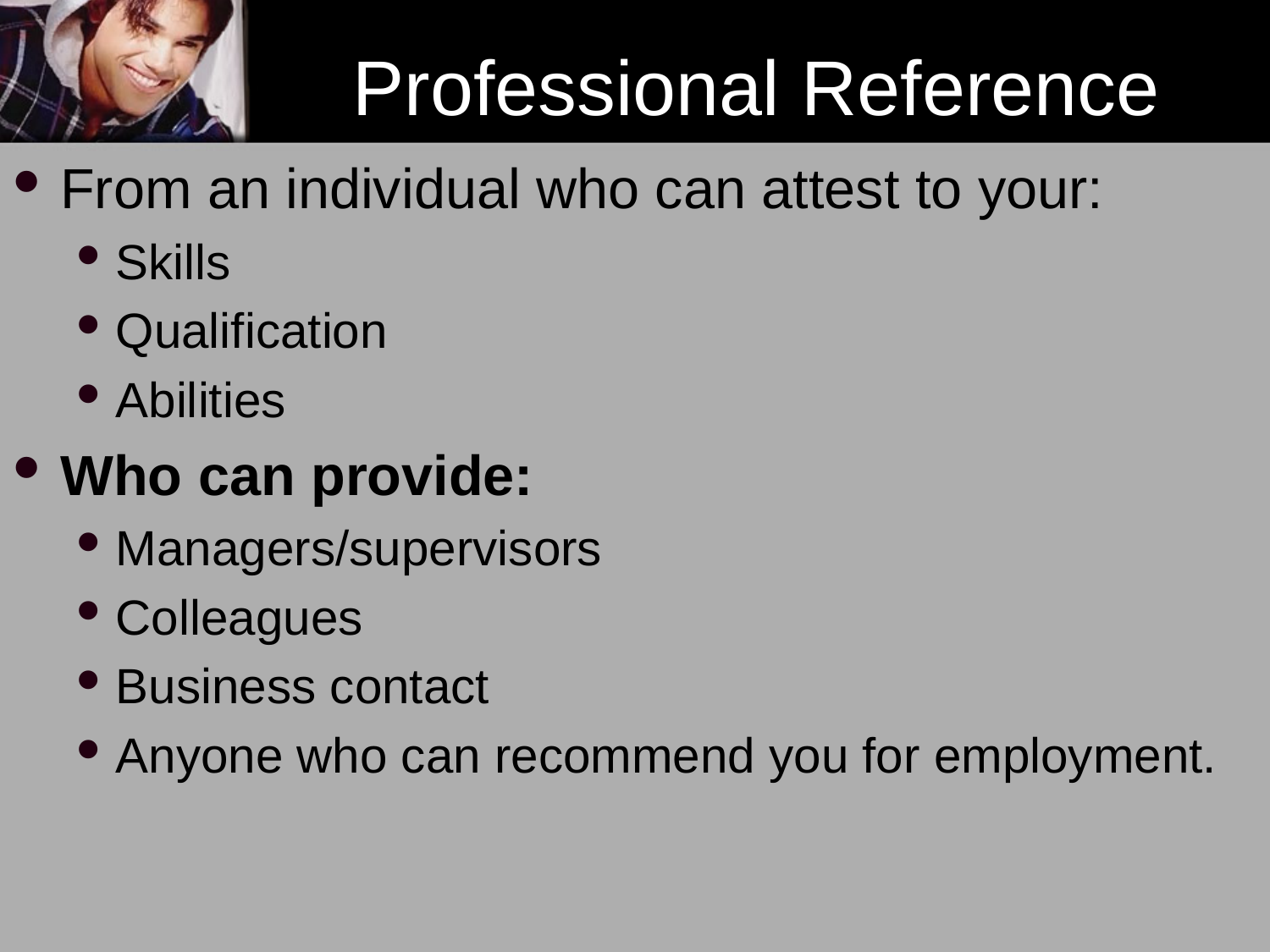

# Professional Reference
From an individual who can attest to your:
Skills
Qualification
Abilities
Who can provide:
Managers/supervisors
Colleagues
Business contact
Anyone who can recommend you for employment.